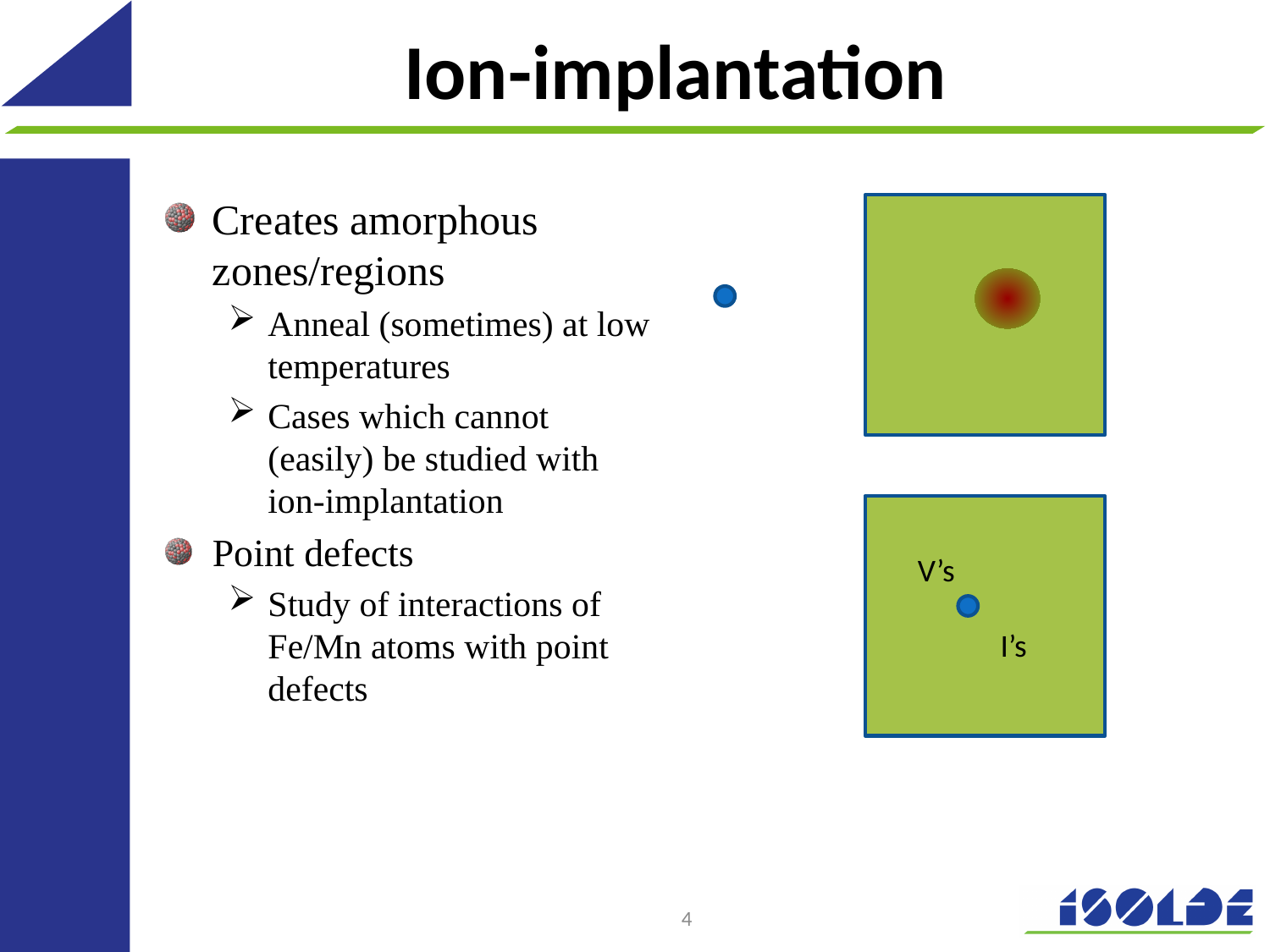

# Ion-implantation
Creates amorphous zones/regions
Anneal (sometimes) at low temperatures
Cases which cannot (easily) be studied with ion-implantation
Point defects
Study of interactions of Fe/Mn atoms with point defects

V’s

I’s
4